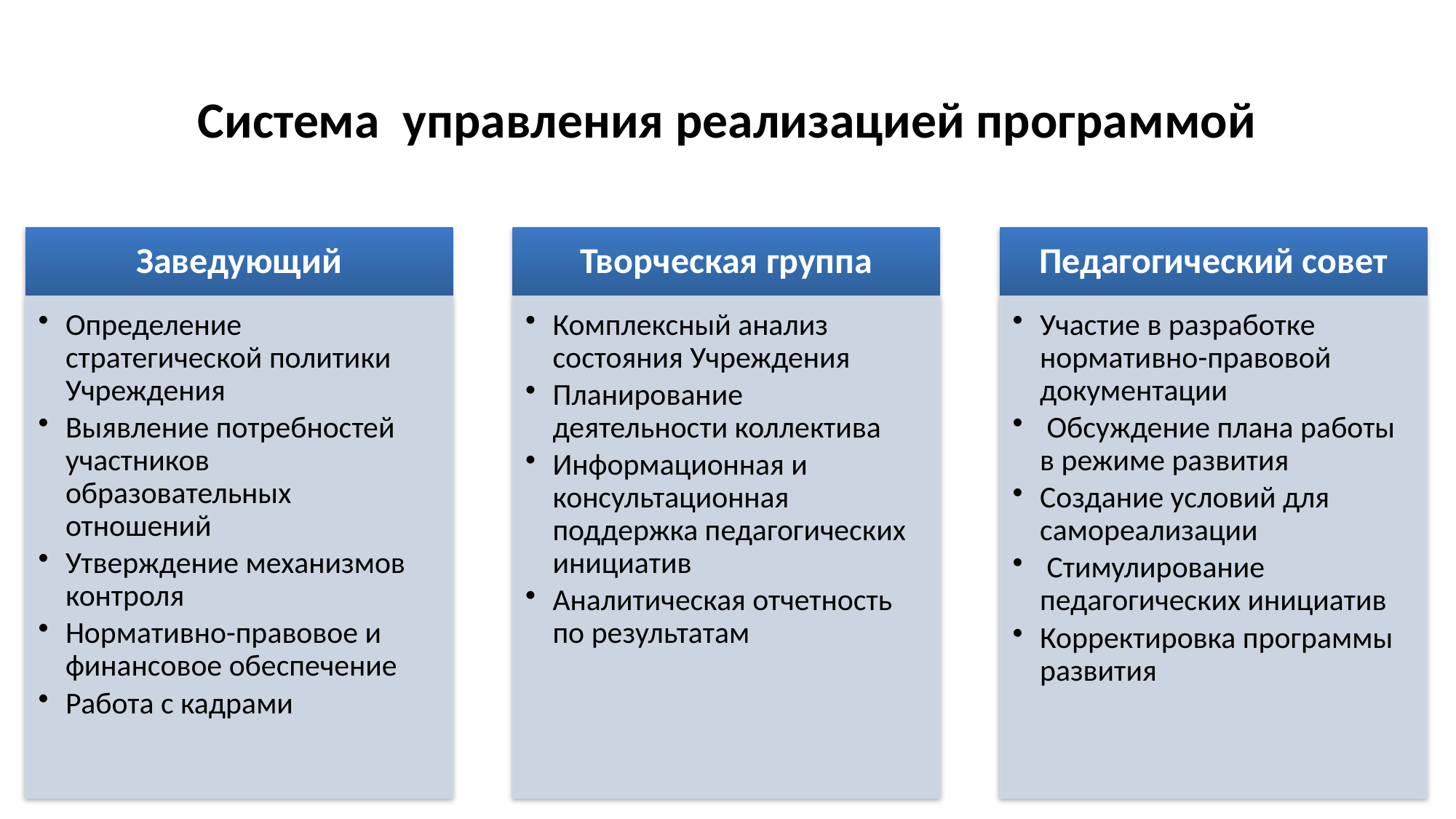

# Система  управления реализацией программой
Заведующий
Определение стратегической политики Учреждения
Выявление потребностей участников образовательных отношений
Утверждение механизмов контроля
Нормативно-правовое и финансовое обеспечение
Работа с кадрами
Творческая группа
Комплексный анализ состояния Учреждения
Планирование деятельности коллектива
Информационная и консультационная поддержка педагогических инициатив
Аналитическая отчетность по результатам

Педагогический совет
Участие в разработке нормативно-правовой документации
 Обсуждение плана работы в режиме развития
Создание условий для самореализации
 Стимулирование педагогических инициатив
Корректировка программы развития